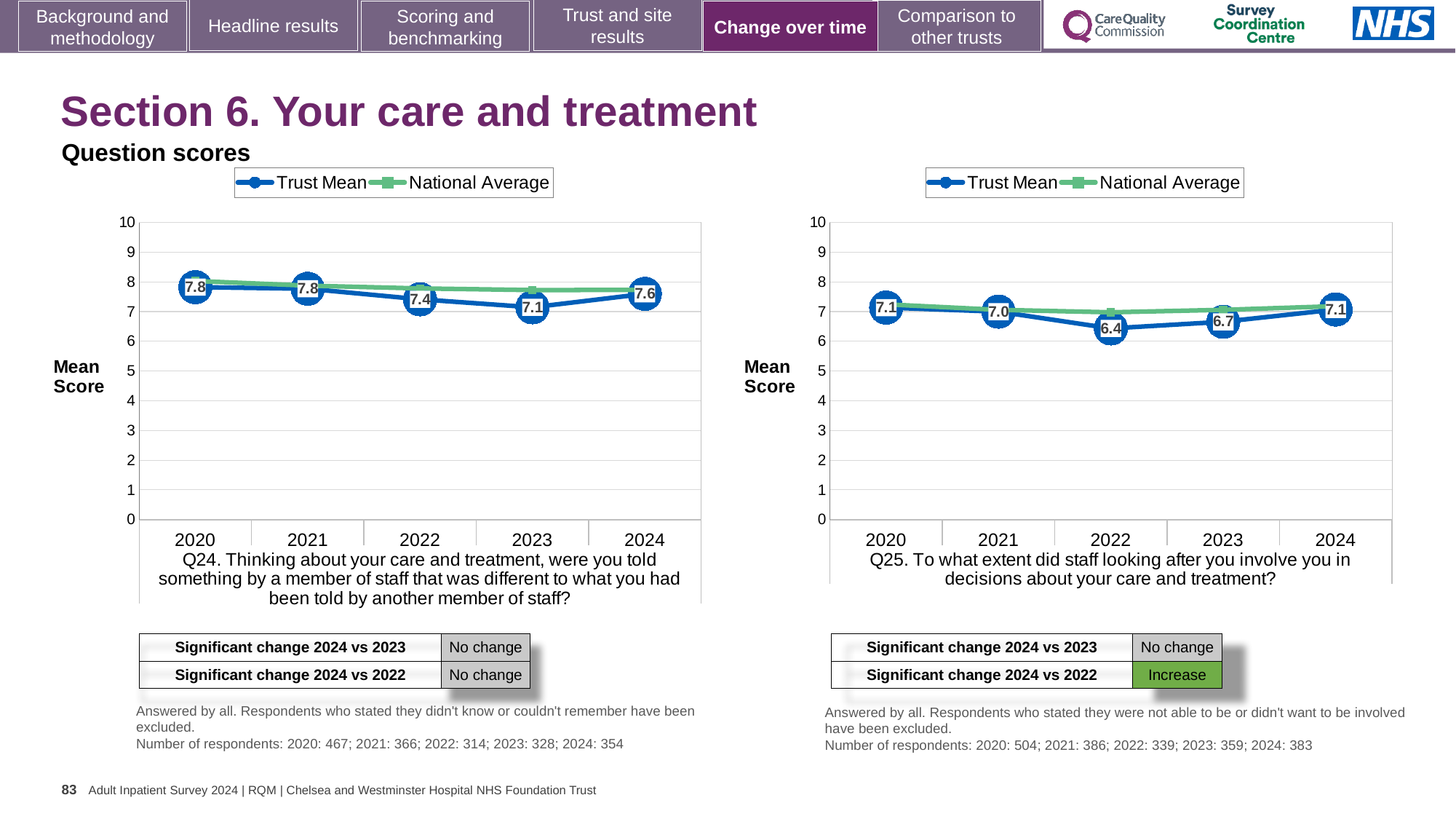

# Section 6. Your care and treatment
Question scores

### Chart

| Category | Trust Mean | National Average |
|---|---|---|
| 2020 | 7.823672414949749 | 8.03054772289512 |
| 2021 | 7.769418882796748 | 7.87437764327684 |
| 2022 | 7.414327627409875 | 7.780435640365725 |
| 2023 | 7.145083427910554 | 7.724925785579392 |
| 2024 | 7.598112816341189 | 7.730004280124795 |

### Chart

| Category | Trust Mean | National Average |
|---|---|---|
| 2020 | 7.136123317202449 | 7.244243781562832 |
| 2021 | 6.998734701498595 | 7.059332723271941 |
| 2022 | 6.434897278790601 | 6.977582583845865 |
| 2023 | 6.659180199638081 | 7.059378822198569 |
| 2024 | 7.070982005872986 | 7.18315778211899 |
| Significant change 2024 vs 2023 | No change |
| --- | --- |
| Significant change 2024 vs 2022 | No change |
| Significant change 2024 vs 2023 | No change |
| --- | --- |
| Significant change 2024 vs 2022 | Increase |
Answered by all. Respondents who stated they didn't know or couldn't remember have been excluded.
Number of respondents: 2020: 467; 2021: 366; 2022: 314; 2023: 328; 2024: 354
Answered by all. Respondents who stated they were not able to be or didn't want to be involved have been excluded.
Number of respondents: 2020: 504; 2021: 386; 2022: 339; 2023: 359; 2024: 383

83